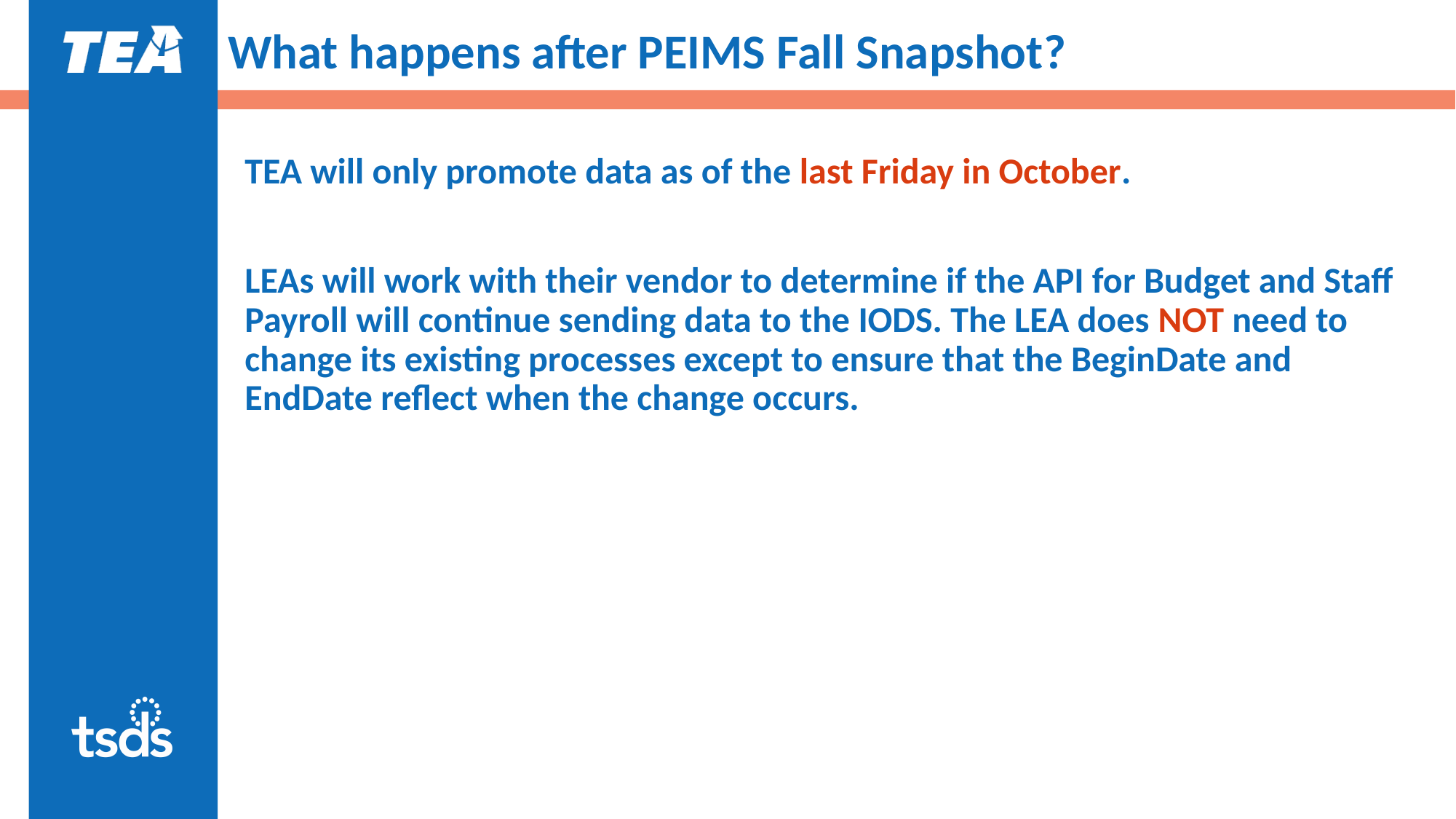

# What happens after PEIMS Fall Snapshot? duplicate
TEA will only promote data as of the last Friday in October.

LEAs will work with their vendor to determine if the API for Budget and Staff Payroll will continue sending data to the IODS. The LEA does NOT need to change its existing processes except to ensure that the BeginDate and EndDate reflect when the change occurs.